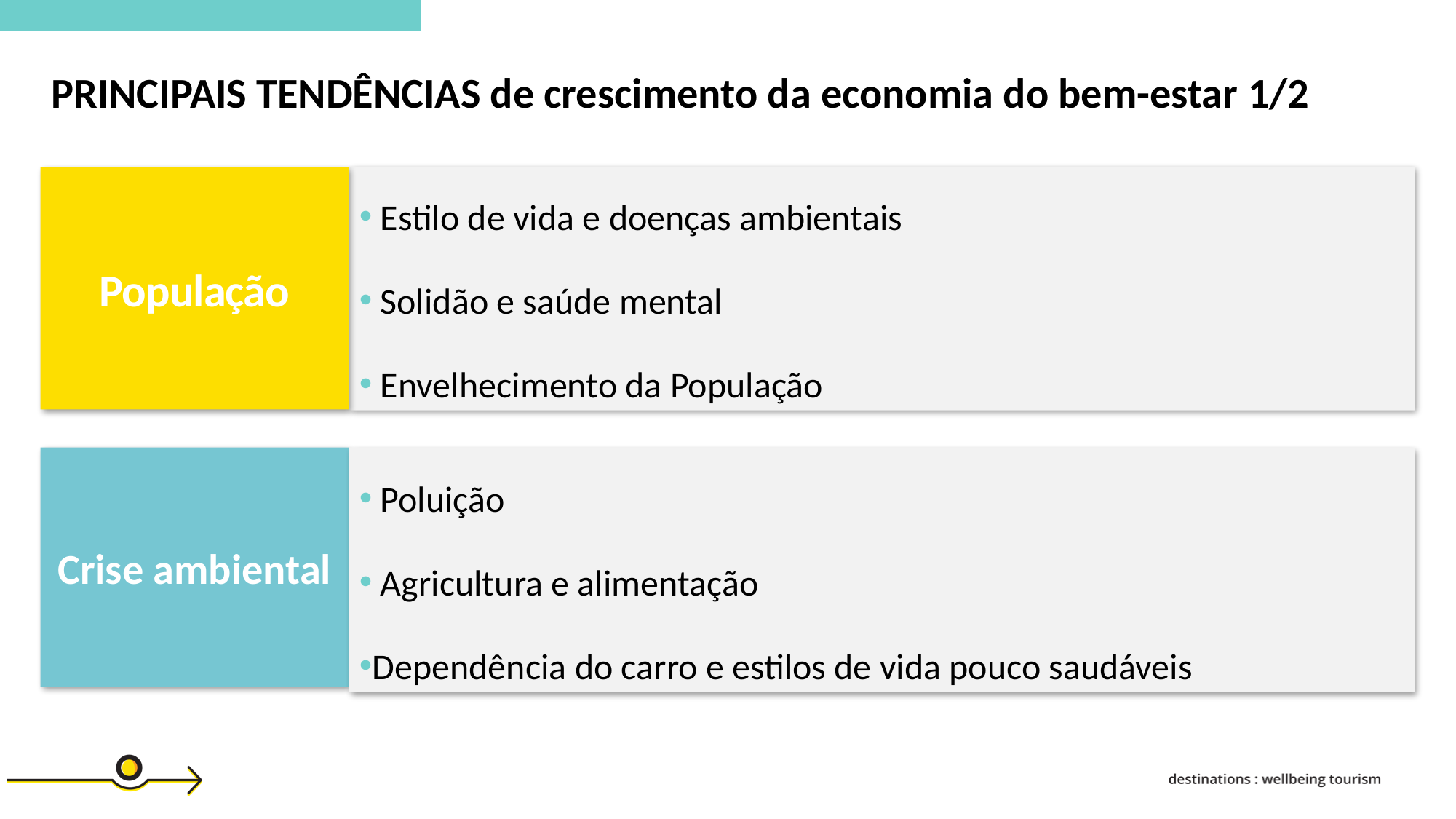

PRINCIPAIS TENDÊNCIAS de crescimento da economia do bem-estar 1/2
População
 Estilo de vida e doenças ambientais
 Solidão e saúde mental
 Envelhecimento da População
Crise ambiental
 Poluição
 Agricultura e alimentação
Dependência do carro e estilos de vida pouco saudáveis